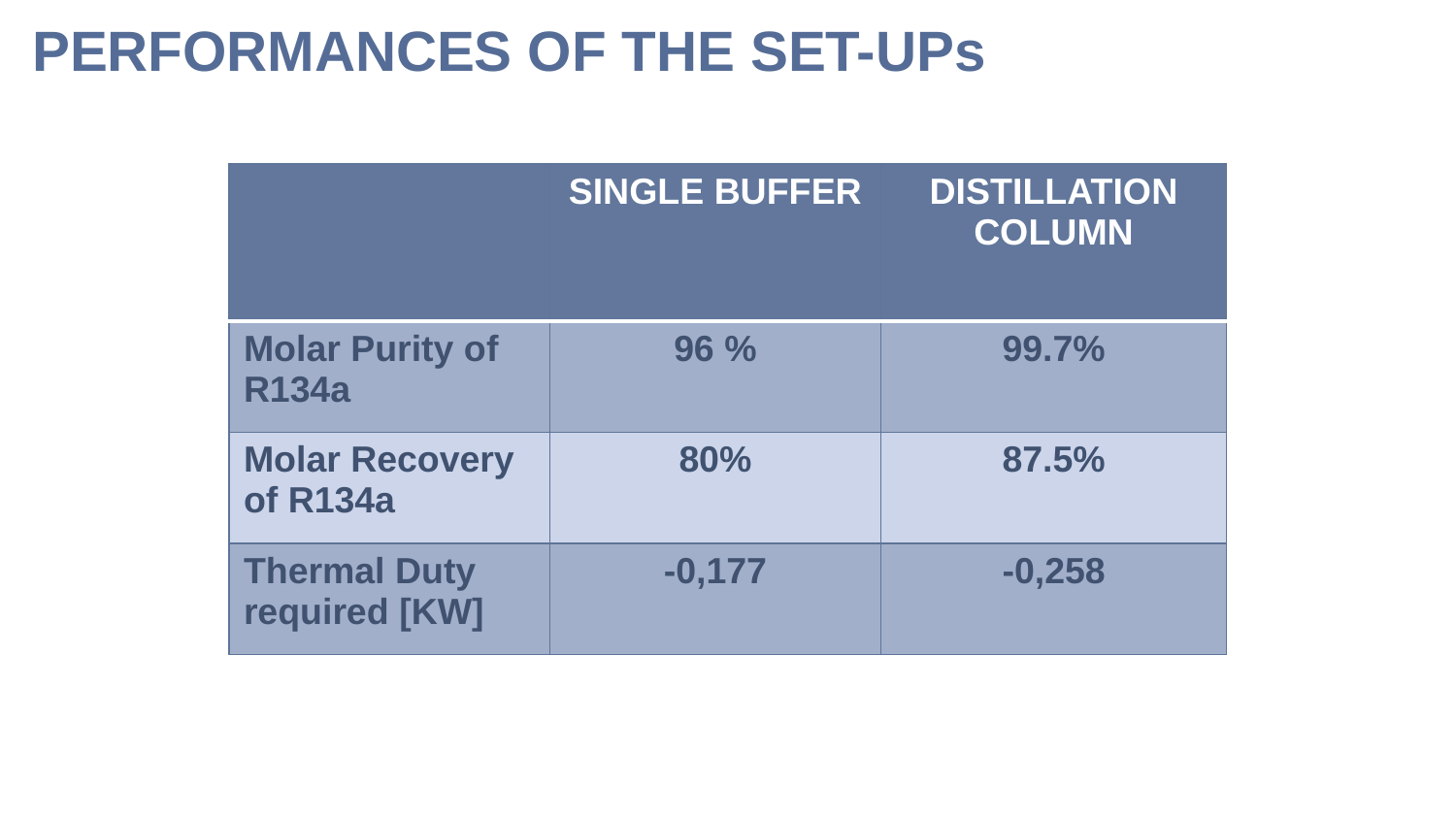

# PERFORMANCES OF THE SET-UPs
|  | SINGLE BUFFER | DISTILLATION COLUMN |
| --- | --- | --- |
| Molar Purity of R134a | 96 % | 99.7% |
| Molar Recovery of R134a | 80% | 87.5% |
| Thermal Duty required [KW] | -0,177 | -0,258 |